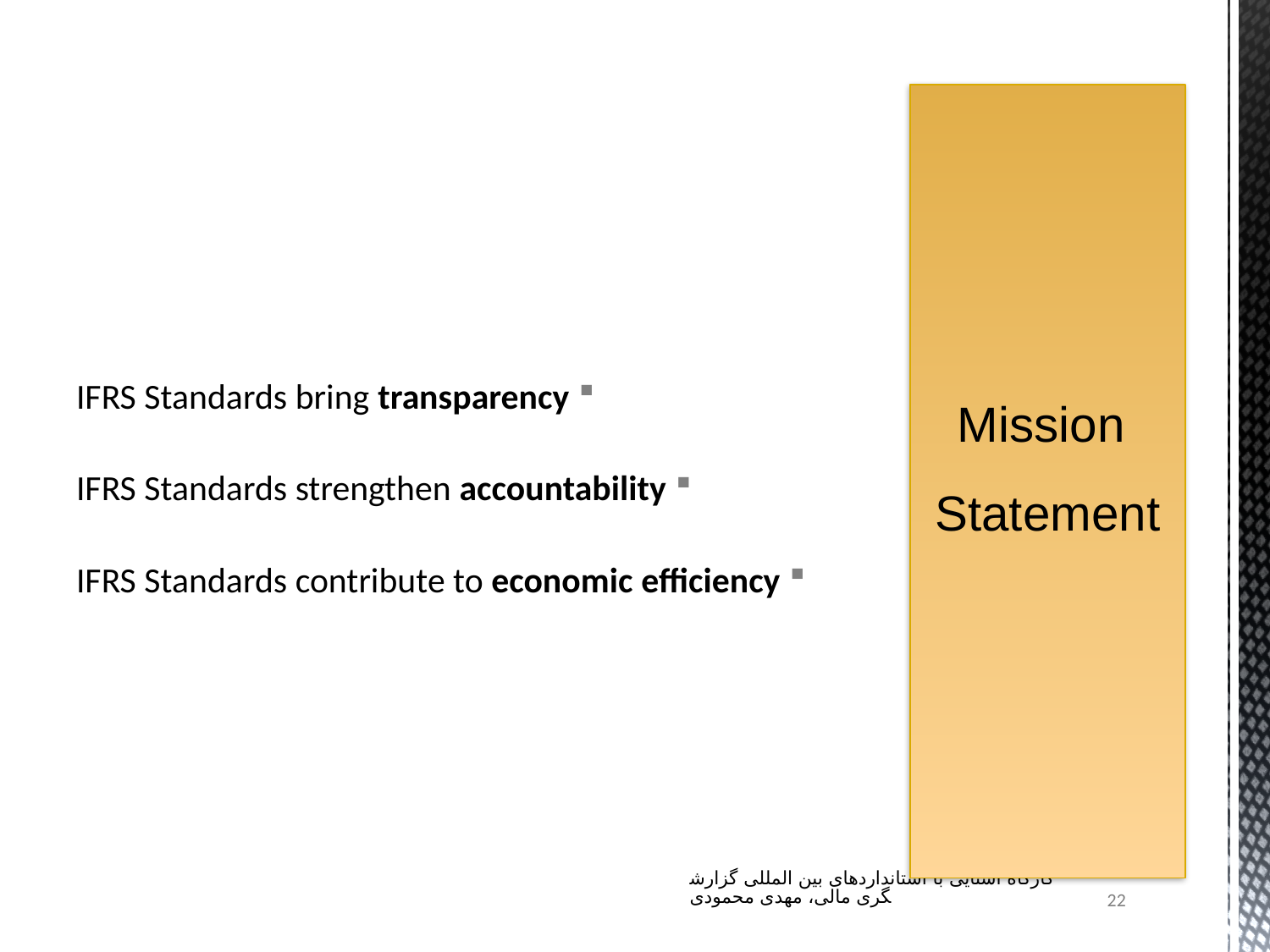

IFRS Standards bring transparency
IFRS Standards strengthen accountability
IFRS Standards contribute to economic efficiency
# Mission Statement
کارگاه آشنایی با استانداردهای بین المللی گزارشگری مالی، مهدی محمودی
22